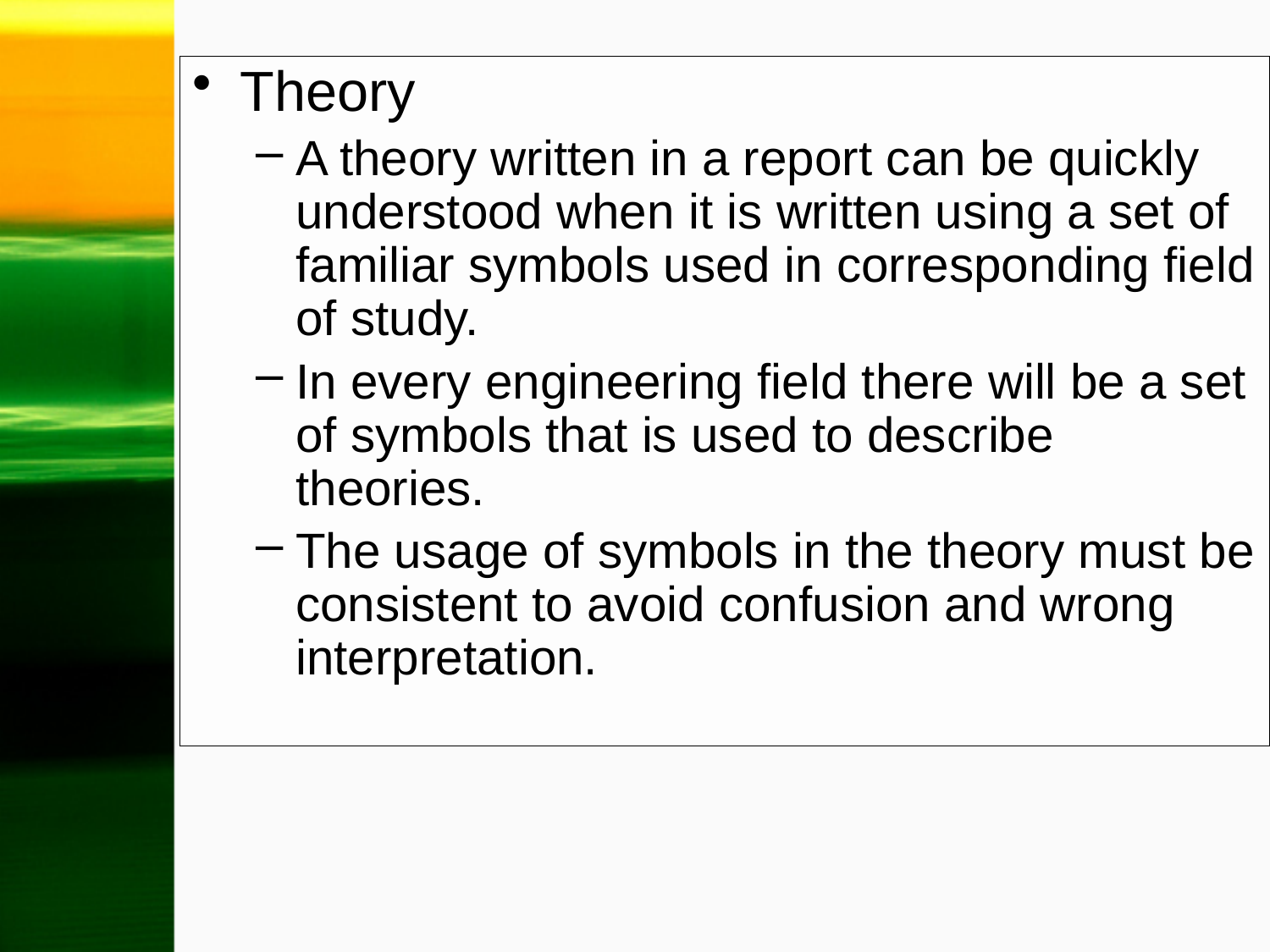

Theory
A theory written in a report can be quickly understood when it is written using a set of familiar symbols used in corresponding field of study.
In every engineering field there will be a set of symbols that is used to describe  theories.
The usage of symbols in the theory must be consistent to avoid confusion and wrong interpretation.